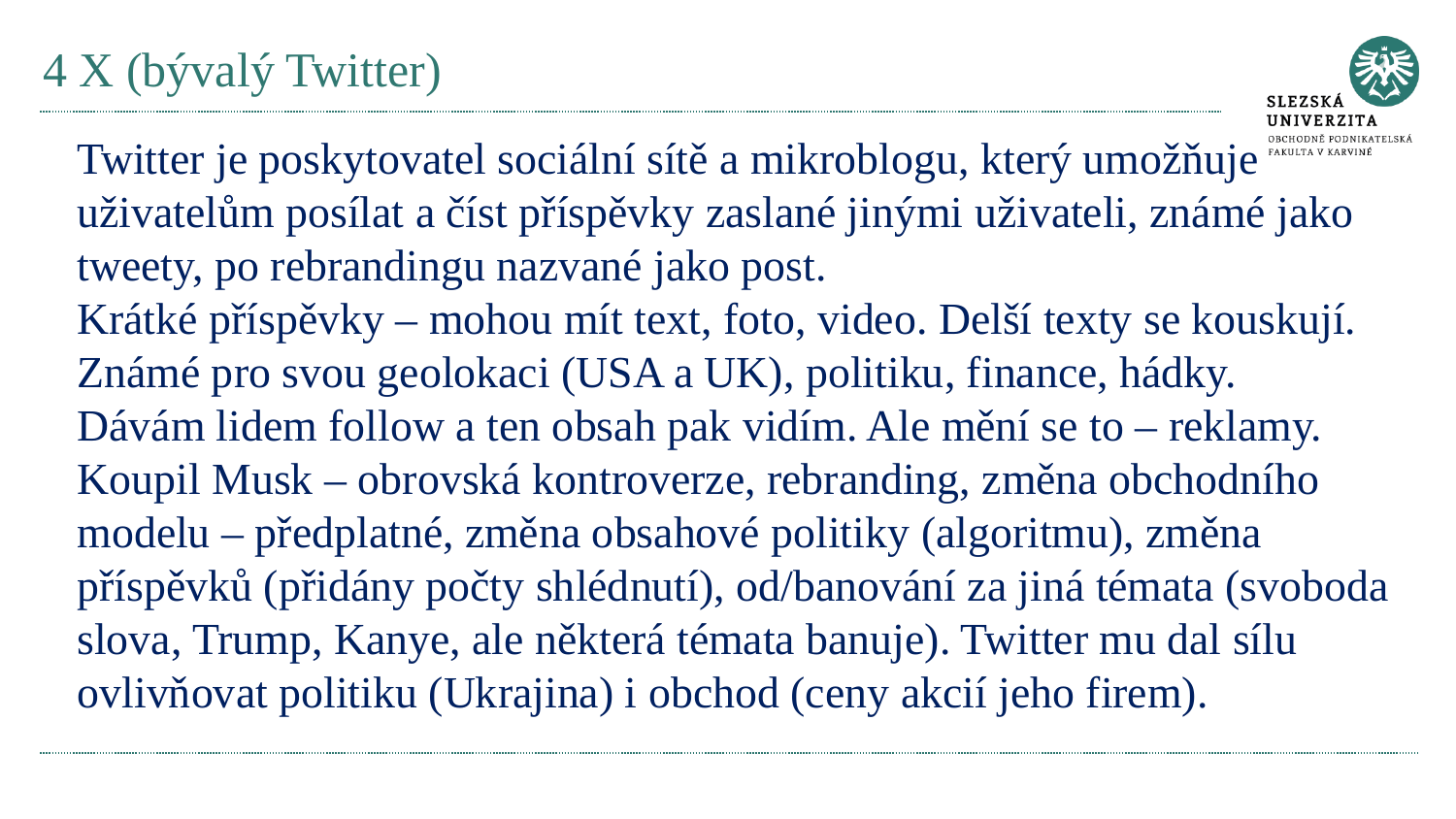

# 4 X (bývalý Twitter)
Twitter je poskytovatel sociální sítě a mikroblogu, který umožňuje uživatelům posílat a číst příspěvky zaslané jinými uživateli, známé jako tweety, po rebrandingu nazvané jako post.
Krátké příspěvky – mohou mít text, foto, video. Delší texty se kouskují.
Známé pro svou geolokaci (USA a UK), politiku, finance, hádky.
Dávám lidem follow a ten obsah pak vidím. Ale mění se to – reklamy.
Koupil Musk – obrovská kontroverze, rebranding, změna obchodního modelu – předplatné, změna obsahové politiky (algoritmu), změna příspěvků (přidány počty shlédnutí), od/banování za jiná témata (svoboda slova, Trump, Kanye, ale některá témata banuje). Twitter mu dal sílu ovlivňovat politiku (Ukrajina) i obchod (ceny akcií jeho firem).